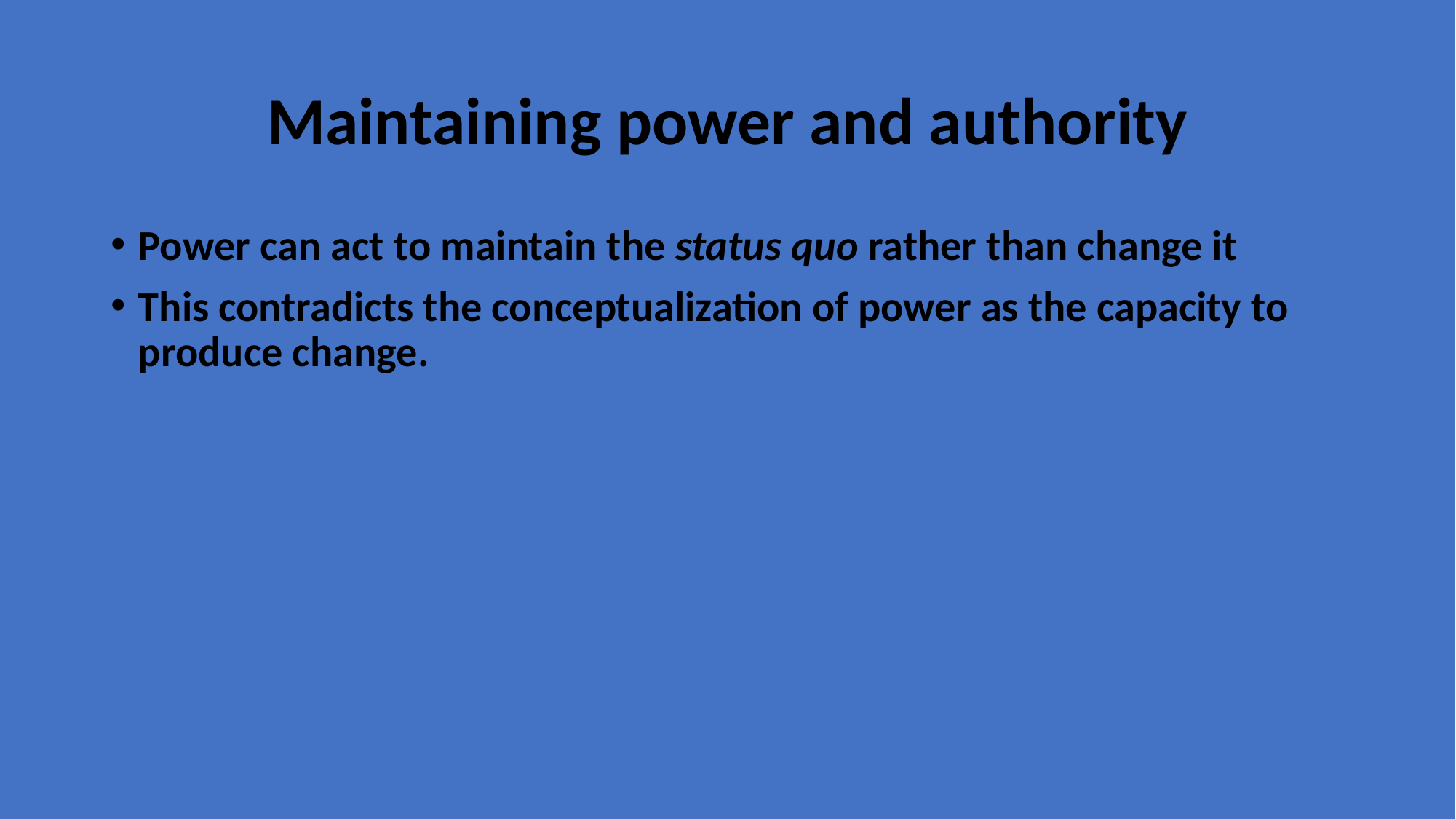

# Maintaining power and authority
Power can act to maintain the status quo rather than change it
This contradicts the conceptualization of power as the capacity to produce change.